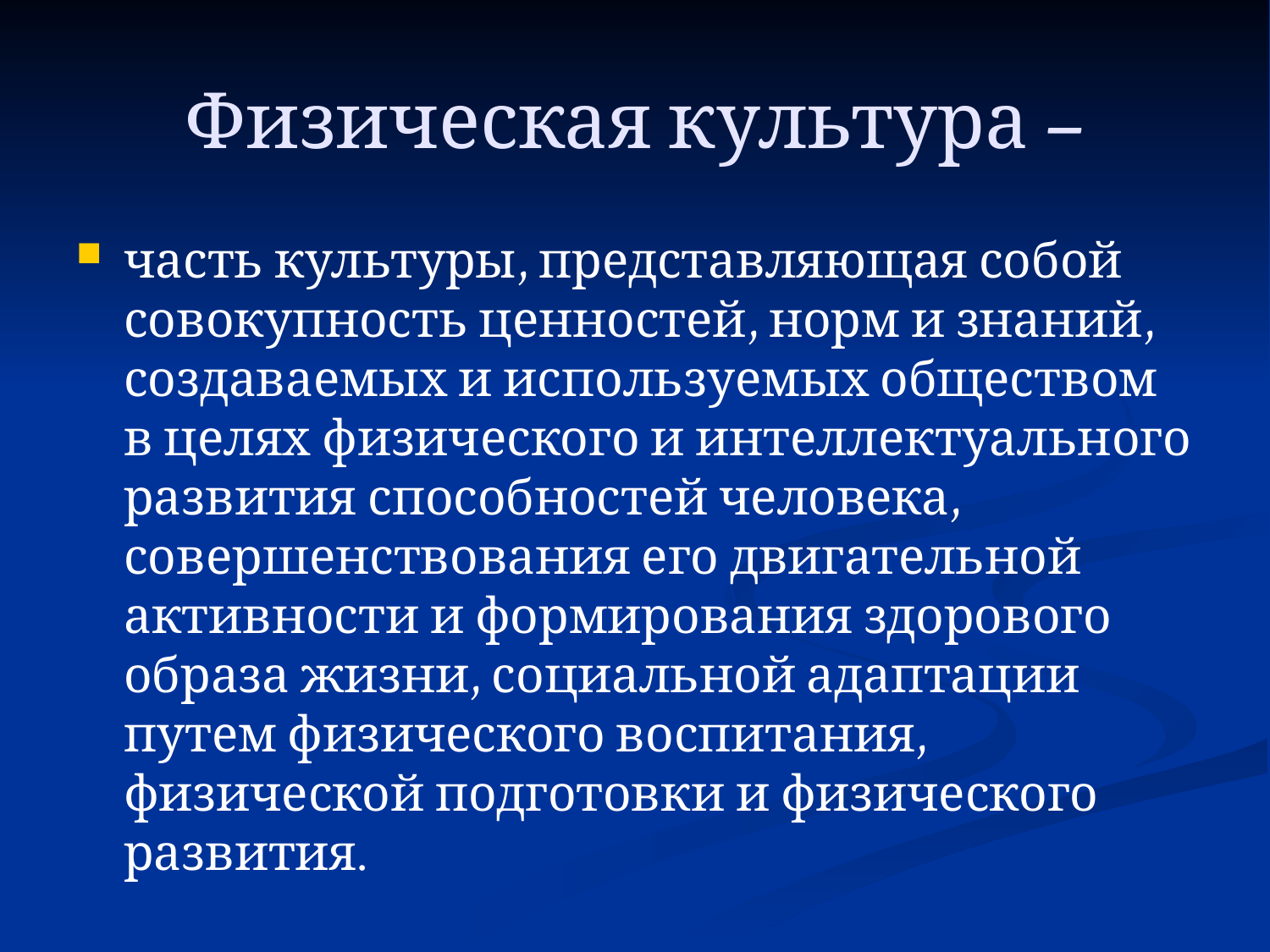

# Физическая культура –
часть культуры, представляющая собой совокупность ценностей, норм и знаний, создаваемых и используемых обществом в целях физического и интеллектуального развития способностей человека, совершенствования его двигательной активности и формирования здорового образа жизни, социальной адаптации путем физического воспитания, физической подготовки и физического развития.